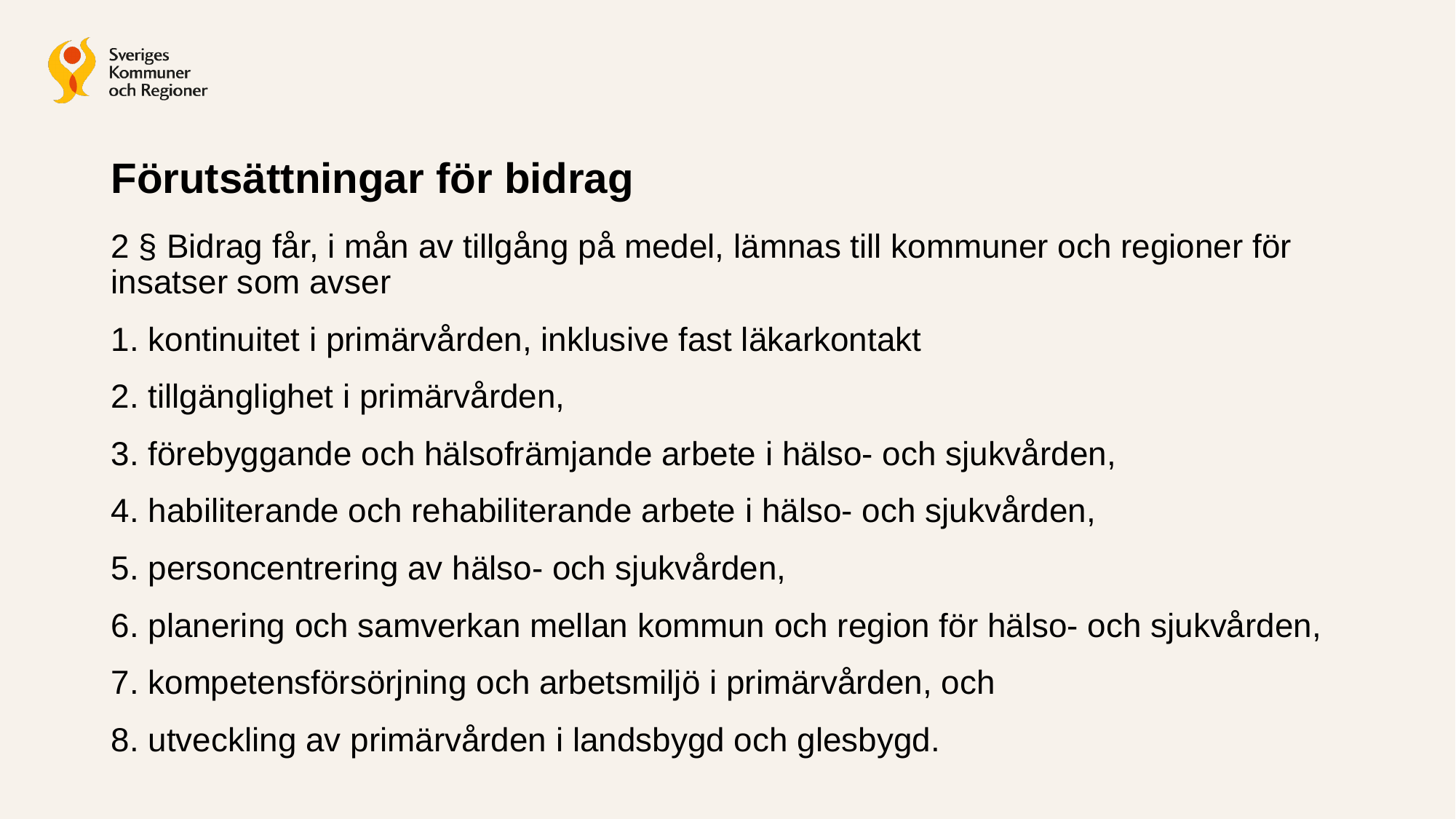

# Förutsättningar för bidrag
2 § Bidrag får, i mån av tillgång på medel, lämnas till kommuner och regioner för insatser som avser
1. kontinuitet i primärvården, inklusive fast läkarkontakt
2. tillgänglighet i primärvården,
3. förebyggande och hälsofrämjande arbete i hälso- och sjukvården,
4. habiliterande och rehabiliterande arbete i hälso- och sjukvården,
5. personcentrering av hälso- och sjukvården,
6. planering och samverkan mellan kommun och region för hälso- och sjukvården,
7. kompetensförsörjning och arbetsmiljö i primärvården, och
8. utveckling av primärvården i landsbygd och glesbygd.